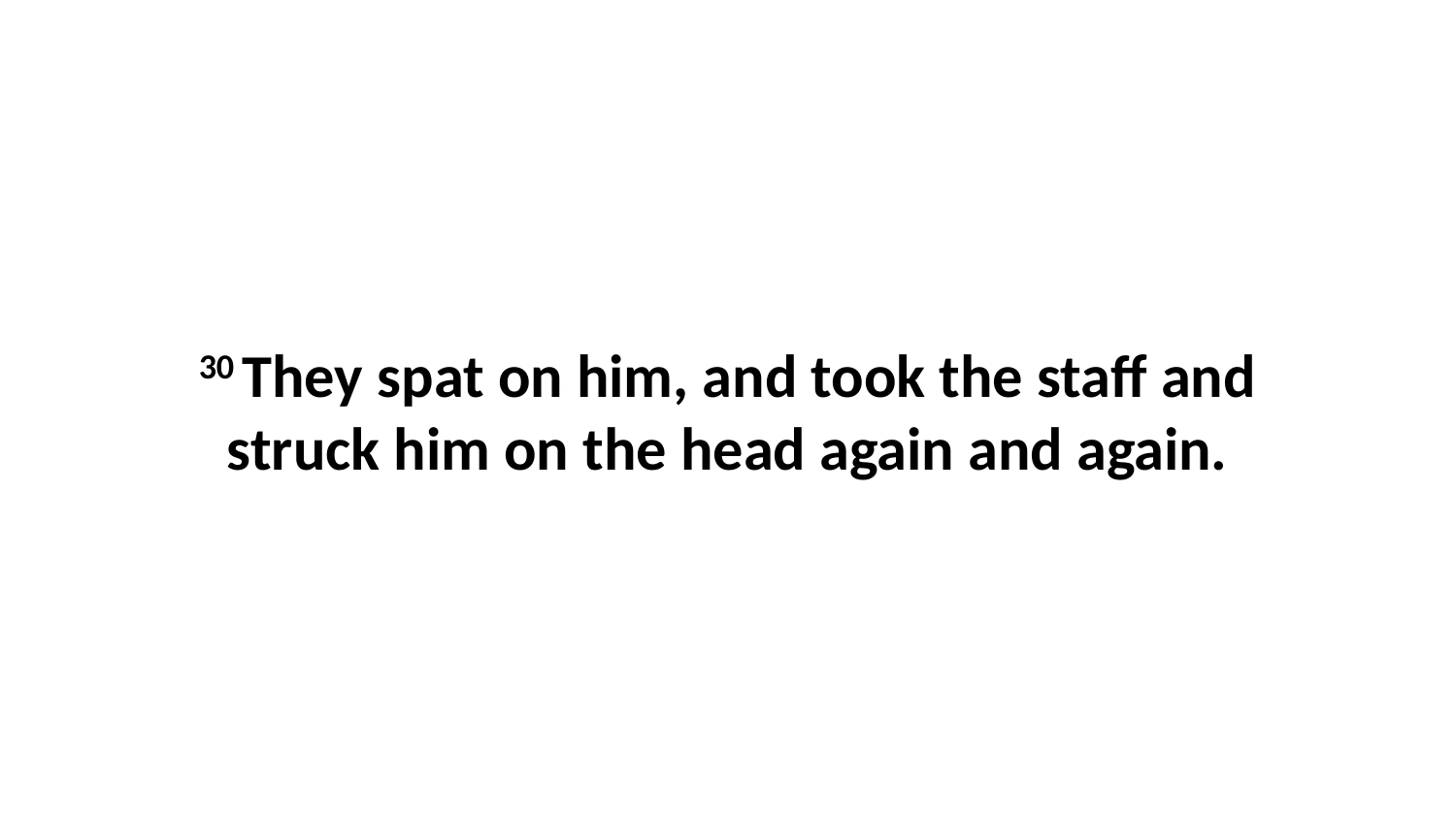

30 They spat on him, and took the staff and struck him on the head again and again.